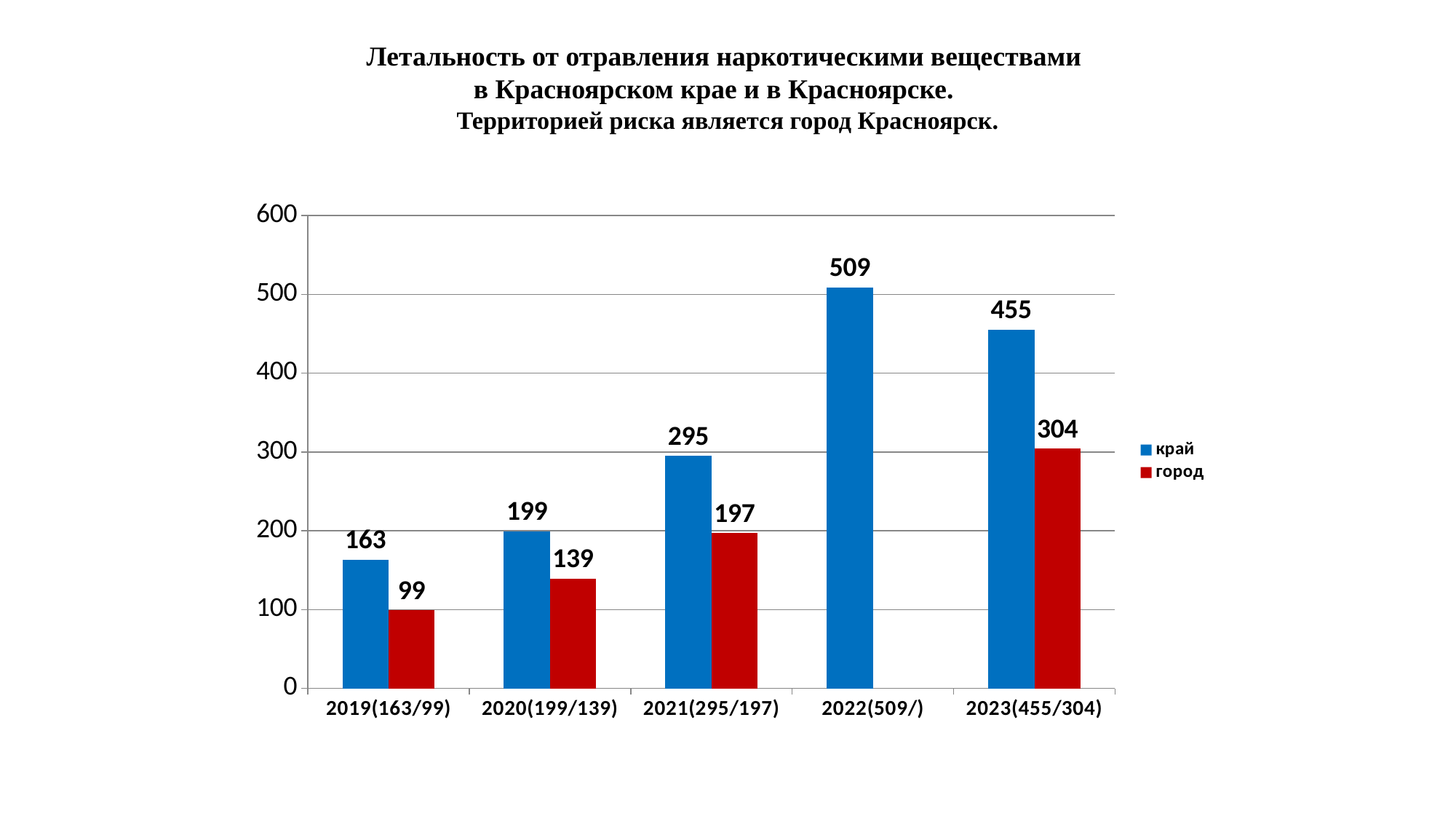

# Летальность от отравления наркотическими веществами в Красноярском крае и в Красноярске. Территорией риска является город Красноярск.

### Chart

| Category | край | город |
|---|---|---|
| 2019(163/99) | 163.0 | 99.0 |
| 2020(199/139) | 199.0 | 139.0 |
| 2021(295/197) | 295.0 | 197.0 |
| 2022(509/) | 509.0 | None |
| 2023(455/304) | 455.0 | 304.0 |